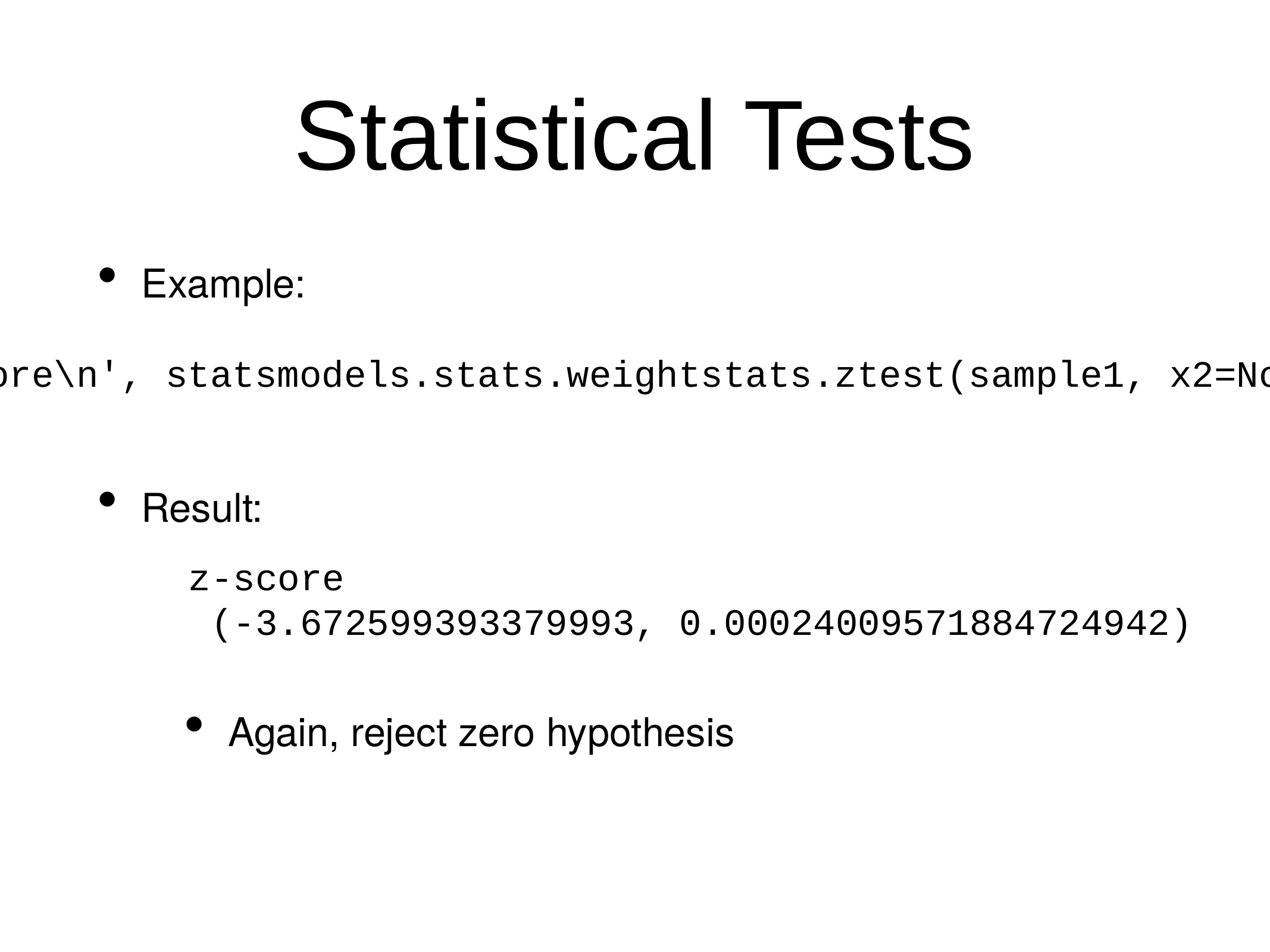

# Statistical Tests
Example:

Result:

Again, reject zero hypothesis
print('z-score\n', statsmodels.stats.weightstats.ztest(sample1, x2=None, value = 0.5))
z-score
 (-3.672599393379993, 0.00024009571884724942)